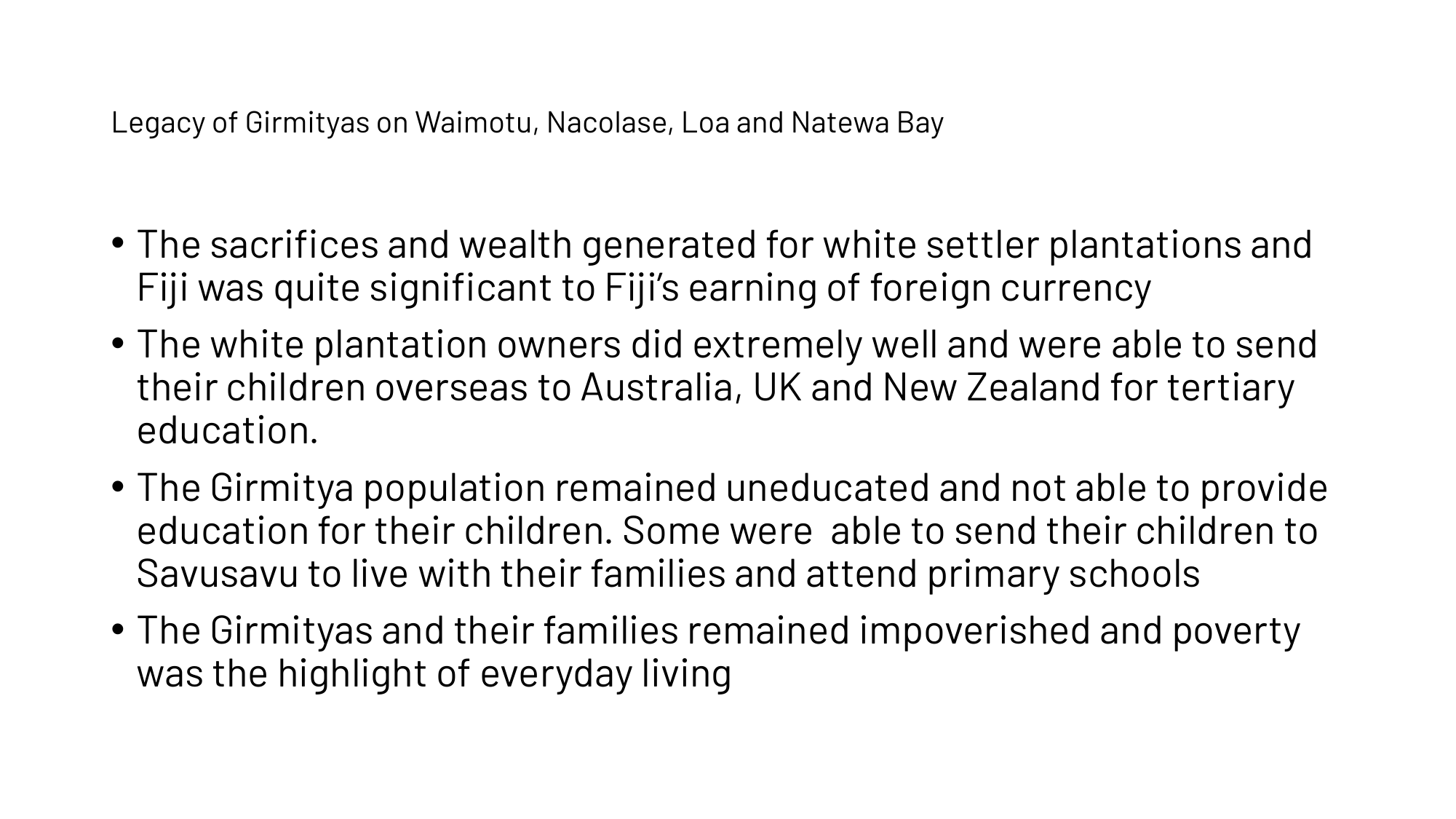

# Legacy of Girmityas on Waimotu, Nacolase, Loa and Natewa Bay
The sacrifices and wealth generated for white settler plantations and Fiji was quite significant to Fiji’s earning of foreign currency
The white plantation owners did extremely well and were able to send their children overseas to Australia, UK and New Zealand for tertiary education.
The Girmitya population remained uneducated and not able to provide education for their children. Some were  able to send their children to Savusavu to live with their families and attend primary schools
The Girmityas and their families remained impoverished and poverty was the highlight of everyday living